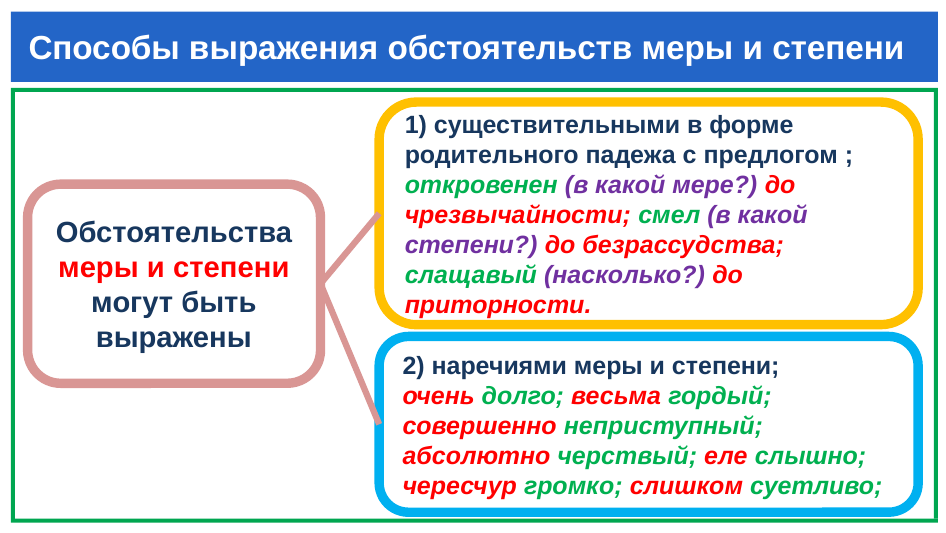

# Способы выражения обстоятельств меры и степени

1) существительными в форме родительного падежа с предлогом ; откровенен (в какой мере?) до чрезвычайности; смел (в какой степени?) до безрассудства;
слащавый (насколько?) до приторности.

Обстоятельства меры и степени могут быть выражены

2) наречиями меры и степени; очень долго; весьма гордый;
совершенно неприступный;
абсолютно черствый; еле слышно; чересчур громко; слишком суетливо;